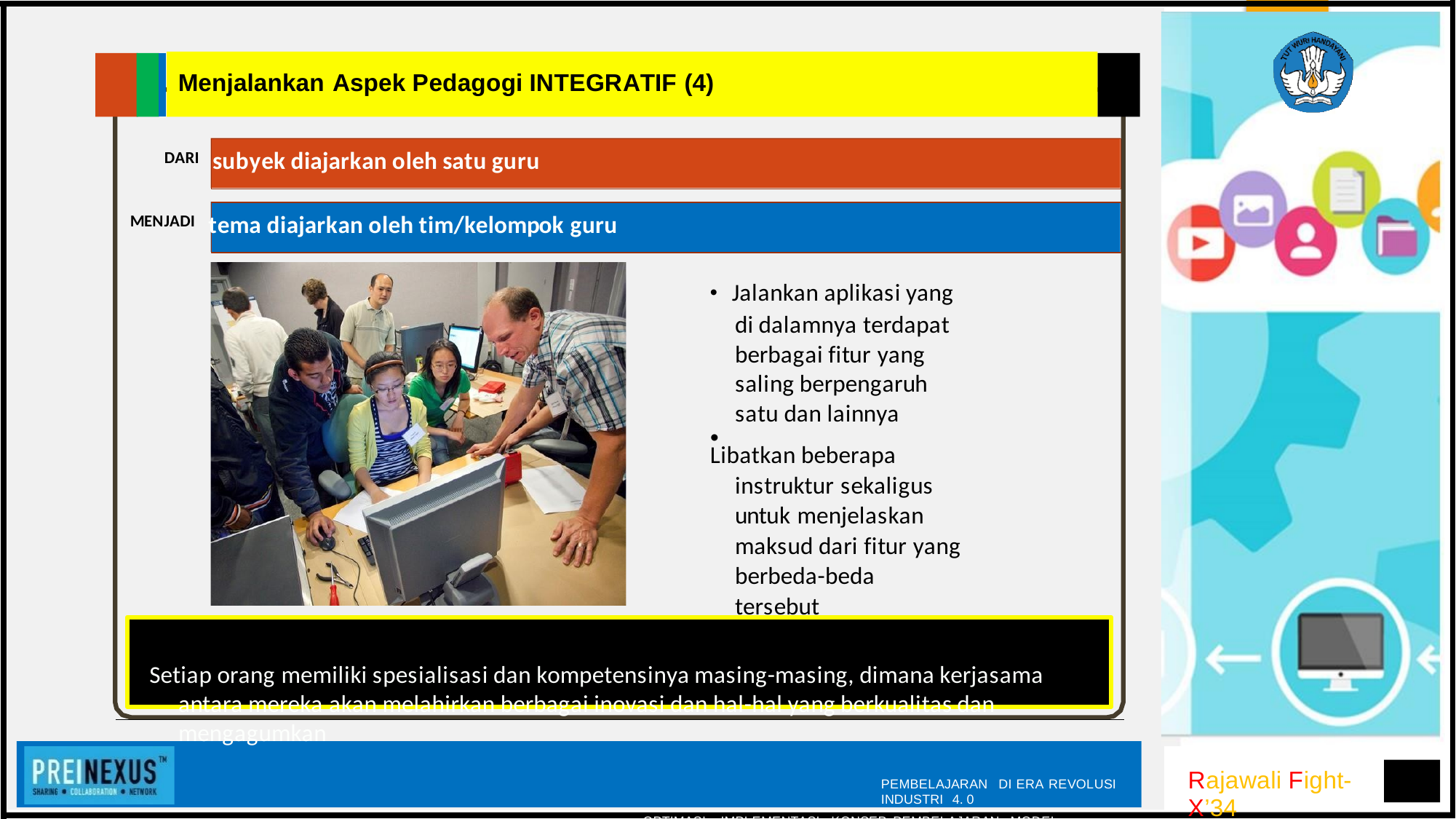

Menjalankan Aspek Pedagogi INTEGRATIF (4)
DARI   subyek diajarkan oleh satu guru
MENJADI   tema diajarkan oleh tim/kelompok guru
•  Jalankan aplikasi yang di dalamnya terdapat berbagai fitur yang saling berpengaruh satu dan lainnya
Libatkan beberapa instruktur sekaligus untuk menjelaskan maksud dari fitur yang berbeda-beda tersebut
Setiap orang memiliki spesialisasi dan kompetensinya masing-masing, dimana kerjasama antara mereka akan melahirkan berbagai inovasi dan hal-hal yang berkualitas dan mengagumkan
OPTIMASI,   IMPLEMENTASI   KONSEP PEMBELAJARAN   MODEL DARING  SEBAGAI  ALTERNATIF

•

Rajawali Fight-X’34
PEMBELAJARAN   DI ERA REVOLUSI INDUSTRI  4. 0